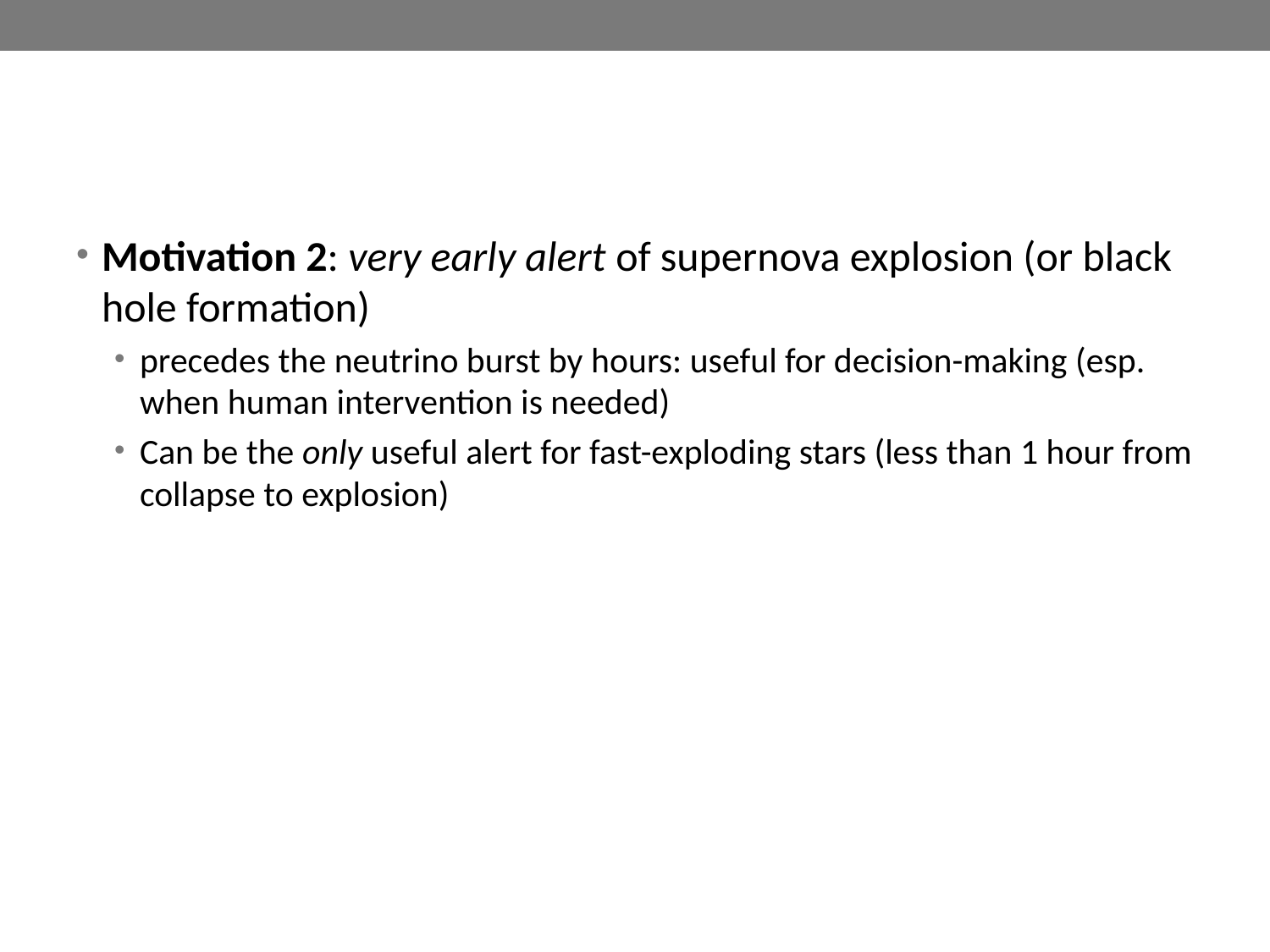

#
Motivation 2: very early alert of supernova explosion (or black hole formation)
precedes the neutrino burst by hours: useful for decision-making (esp. when human intervention is needed)
Can be the only useful alert for fast-exploding stars (less than 1 hour from collapse to explosion)